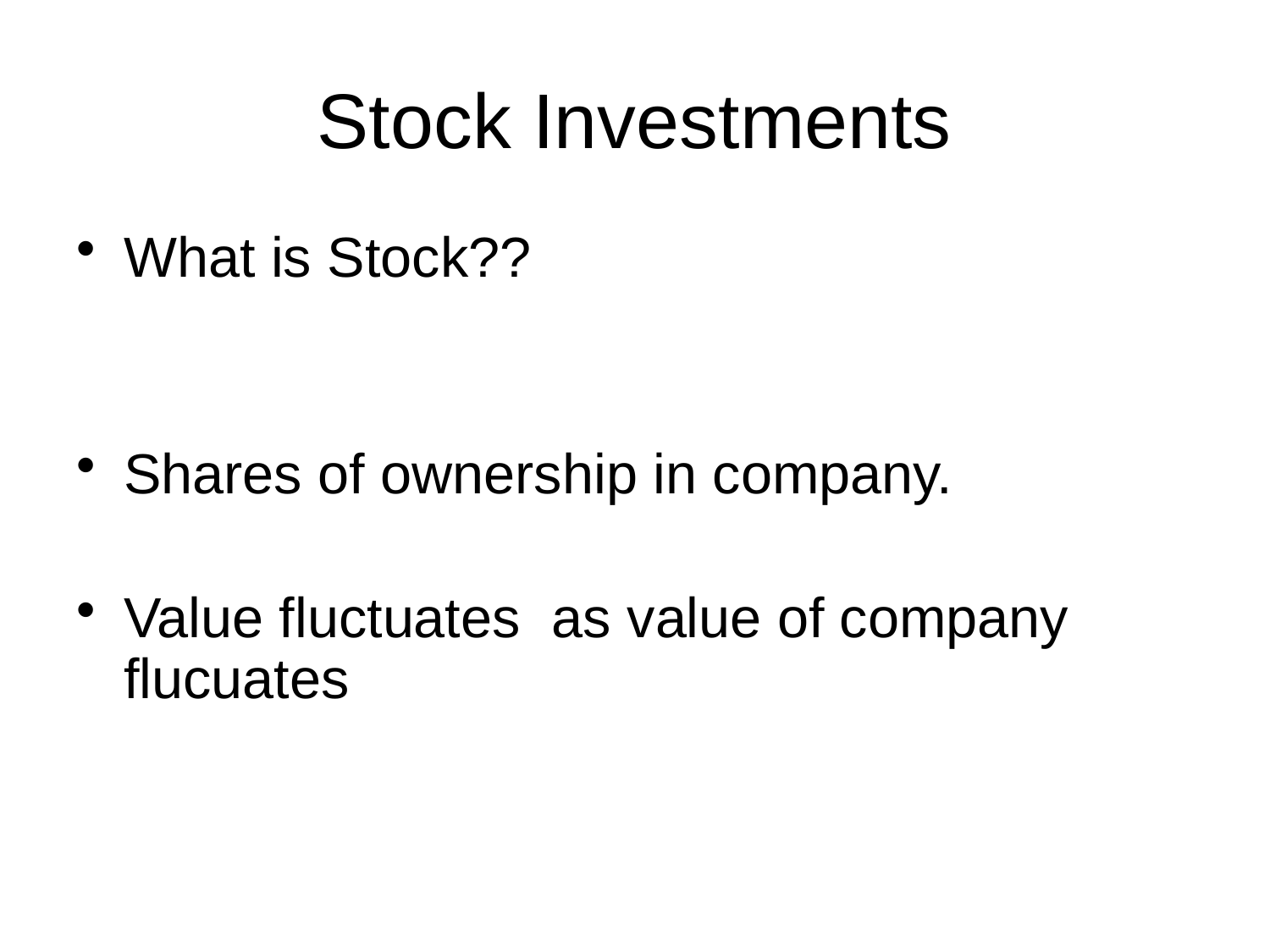

# Stock Investments
What is Stock??

Shares of ownership in company.

Value fluctuates  as value of company flucuates